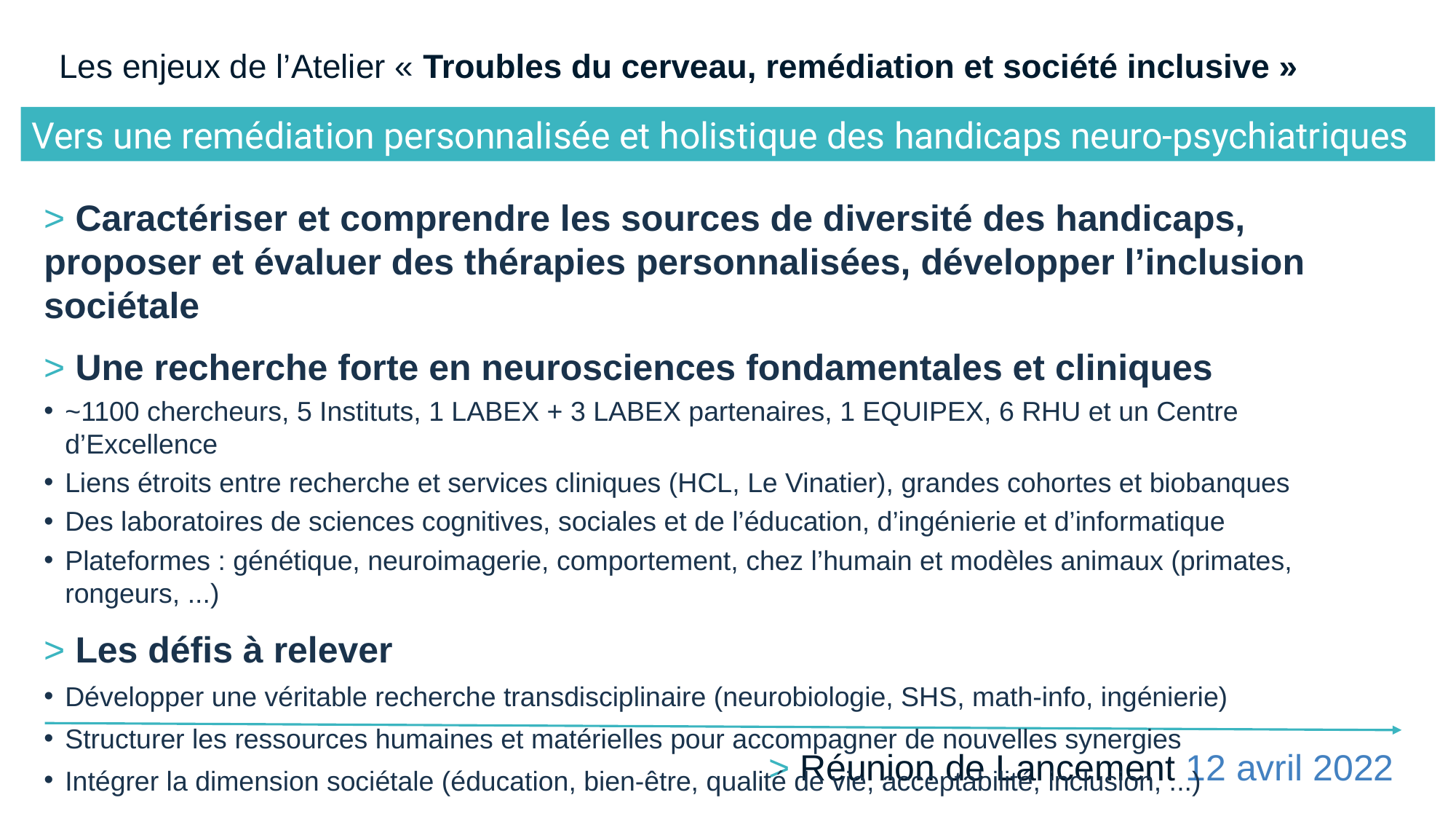

Les enjeux de l’Atelier « Troubles du cerveau, remédiation et société inclusive »
Vers une remédiation personnalisée et holistique des handicaps neuro-psychiatriques
> Caractériser et comprendre les sources de diversité des handicaps, proposer et évaluer des thérapies personnalisées, développer l’inclusion sociétale
> Une recherche forte en neurosciences fondamentales et cliniques
~1100 chercheurs, 5 Instituts, 1 LABEX + 3 LABEX partenaires, 1 EQUIPEX, 6 RHU et un Centre d’Excellence
Liens étroits entre recherche et services cliniques (HCL, Le Vinatier), grandes cohortes et biobanques
Des laboratoires de sciences cognitives, sociales et de l’éducation, d’ingénierie et d’informatique
Plateformes : génétique, neuroimagerie, comportement, chez l’humain et modèles animaux (primates, rongeurs, ...)
> Les défis à relever
Développer une véritable recherche transdisciplinaire (neurobiologie, SHS, math-info, ingénierie)
Structurer les ressources humaines et matérielles pour accompagner de nouvelles synergies
Intégrer la dimension sociétale (éducation, bien-être, qualité de vie, acceptabilité, inclusion, ...)

# > Réunion de Lancement 12 avril 2022